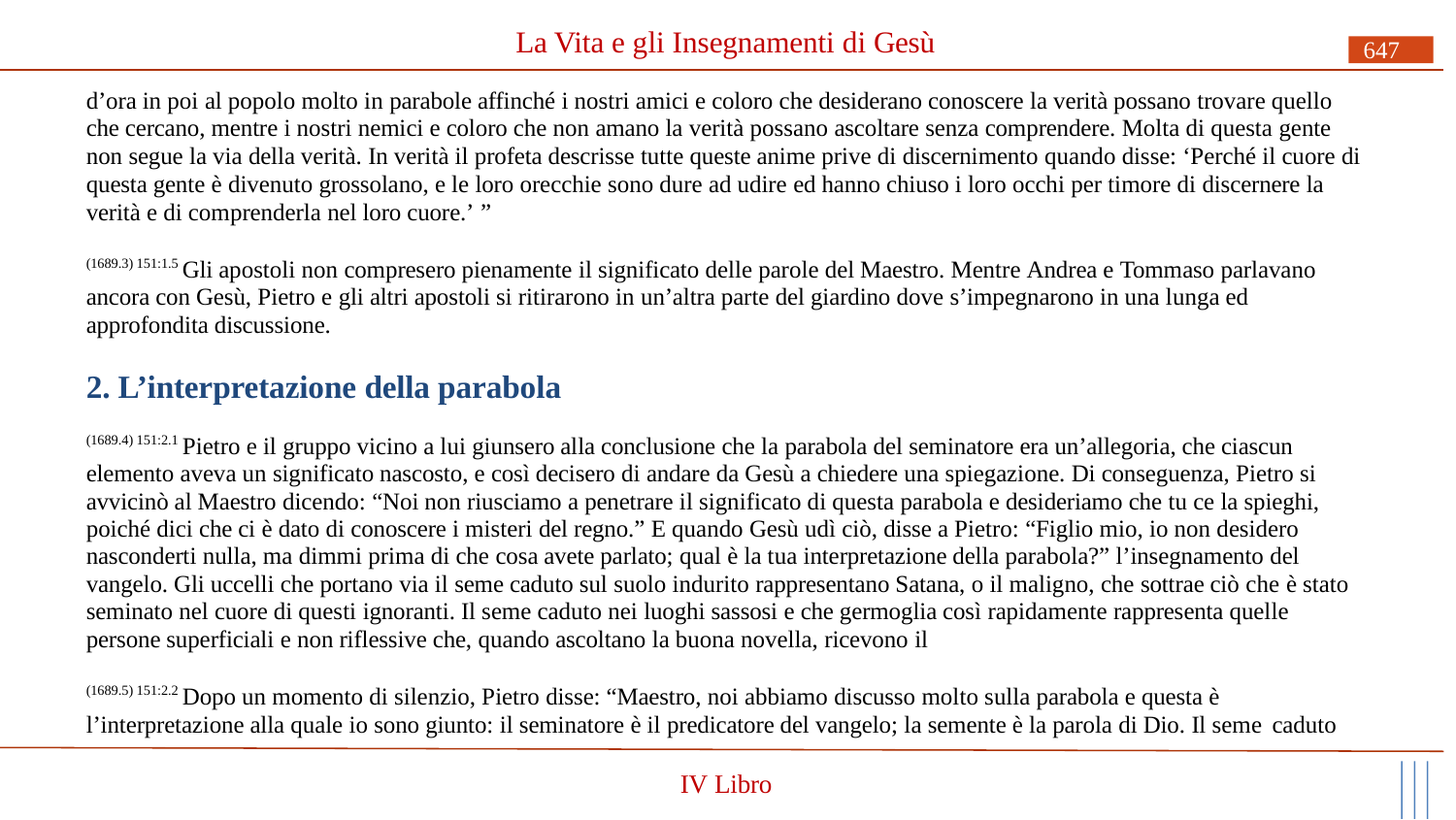

# La Vita e gli Insegnamenti di Gesù
647

d’ora in poi al popolo molto in parabole affinché i nostri amici e coloro che desiderano conoscere la verità possano trovare quello  che cercano, mentre i nostri nemici e coloro che non amano la verità possano ascoltare senza comprendere. Molta di questa gente  non segue la via della verità. In verità il profeta descrisse tutte queste anime prive di discernimento quando disse: ‘Perché il cuore di  questa gente è divenuto grossolano, e le loro orecchie sono dure ad udire ed hanno chiuso i loro occhi per timore di discernere la  verità e di comprenderla nel loro cuore.’ ”

(1689.3) 151:1.5 Gli apostoli non compresero pienamente il significato delle parole del Maestro. Mentre Andrea e Tommaso parlavano  ancora con Gesù, Pietro e gli altri apostoli si ritirarono in un’altra parte del giardino dove s’impegnarono in una lunga ed  approfondita discussione.

2. L’interpretazione della parabola
(1689.4) 151:2.1 Pietro e il gruppo vicino a lui giunsero alla conclusione che la parabola del seminatore era un’allegoria, che ciascun  elemento aveva un significato nascosto, e così decisero di andare da Gesù a chiedere una spiegazione. Di conseguenza, Pietro si  avvicinò al Maestro dicendo: “Noi non riusciamo a penetrare il significato di questa parabola e desideriamo che tu ce la spieghi,  poiché dici che ci è dato di conoscere i misteri del regno.” E quando Gesù udì ciò, disse a Pietro: “Figlio mio, io non desidero  nasconderti nulla, ma dimmi prima di che cosa avete parlato; qual è la tua interpretazione della parabola?” l’insegnamento del  vangelo. Gli uccelli che portano via il seme caduto sul suolo indurito rappresentano Satana, o il maligno, che sottrae ciò che è stato  seminato nel cuore di questi ignoranti. Il seme caduto nei luoghi sassosi e che germoglia così rapidamente rappresenta quelle  persone superficiali e non riflessive che, quando ascoltano la buona novella, ricevono il

(1689.5) 151:2.2 Dopo un momento di silenzio, Pietro disse: “Maestro, noi abbiamo discusso molto sulla parabola e questa è
l’interpretazione alla quale io sono giunto: il seminatore è il predicatore del vangelo; la semente è la parola di Dio. Il seme caduto

IV Libro